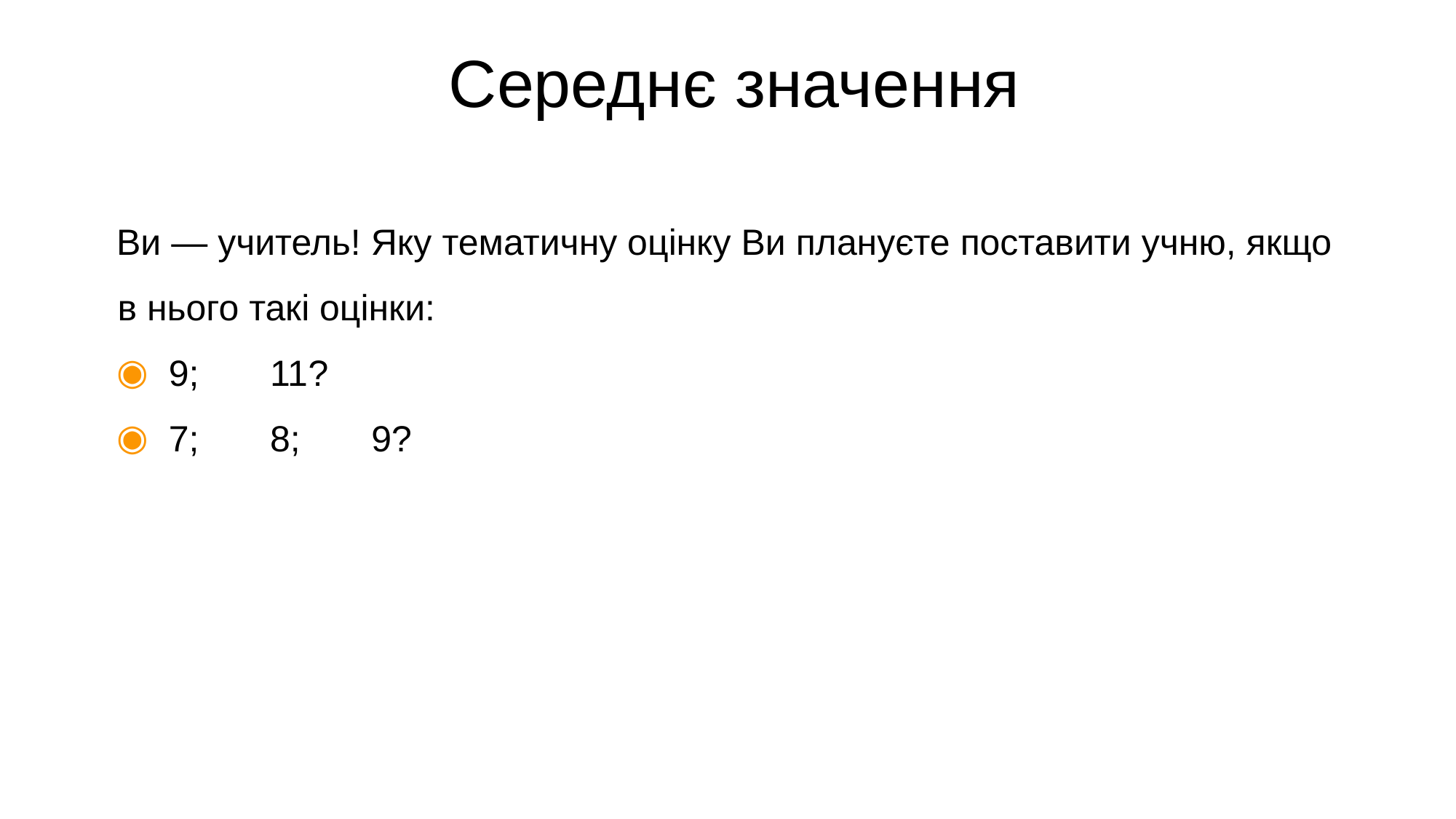

Середнє значення
Ви — учитель! Яку тематичну оцінку Ви плануєте поставити учню, якщо
в нього такі оцінки:
  9;       11?
  7;       8;       9?